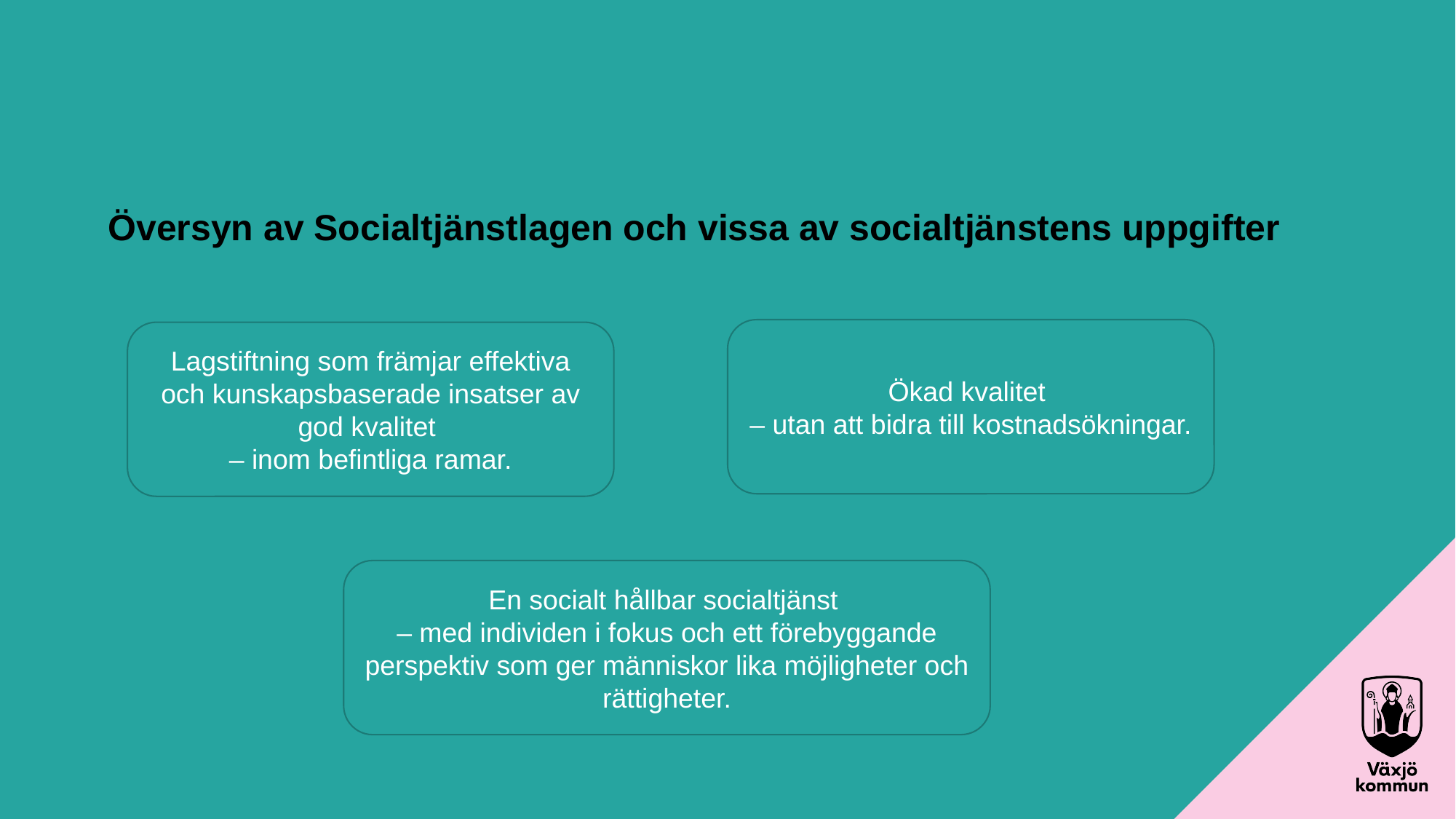

Utredningens övergripande uppdrag
Översyn av Socialtjänstlagen och vissa av socialtjänstens uppgifter
Ökad kvalitet
– utan att bidra till kostnadsökningar.
Lagstiftning som främjar effektiva och kunskapsbaserade insatser av god kvalitet
– inom befintliga ramar.
En socialt hållbar socialtjänst
– med individen i fokus och ett förebyggande perspektiv som ger människor lika möjligheter och rättigheter.